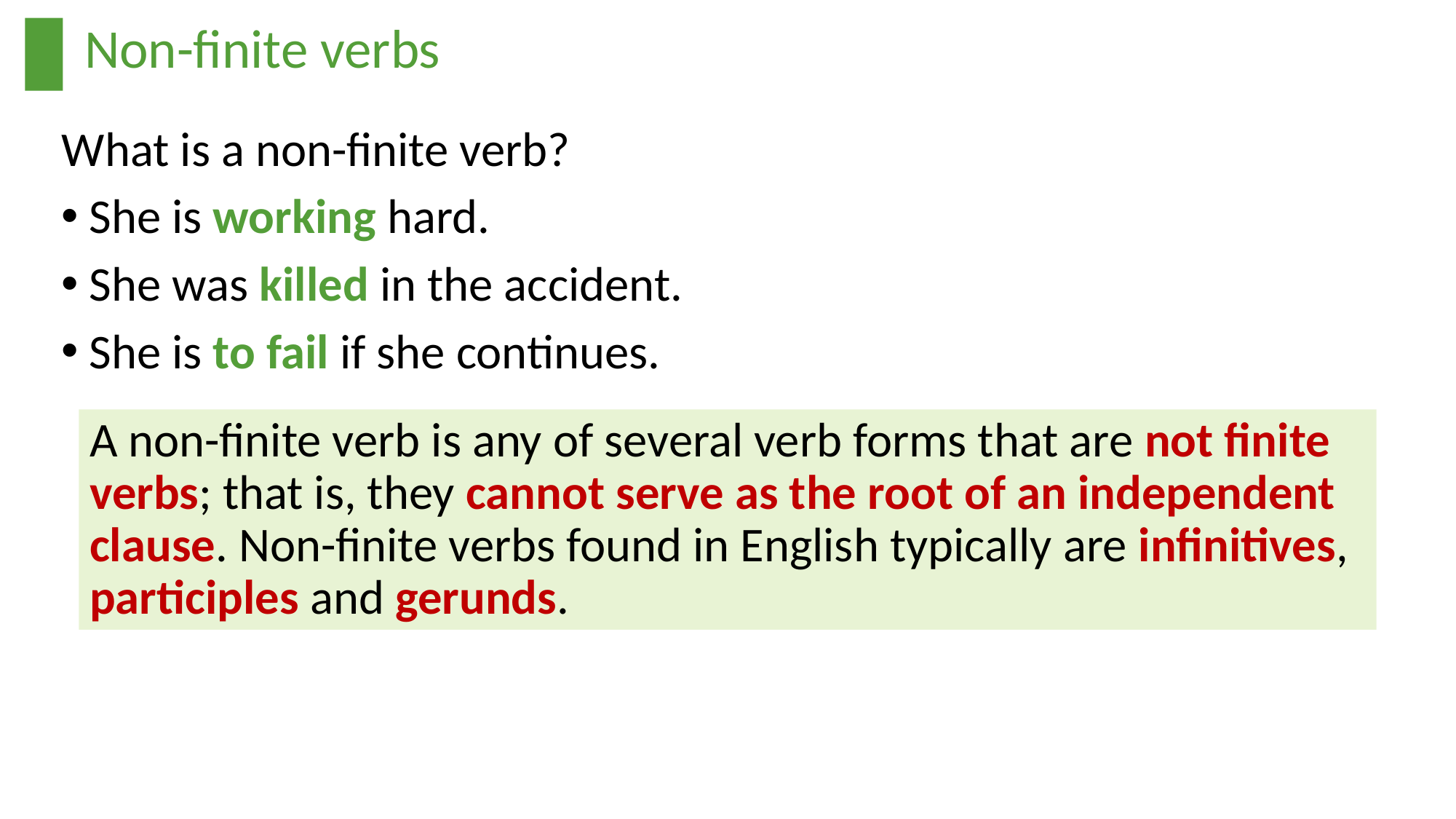

# Non-finite verbs
What is a non-finite verb?
She is working hard.
She was killed in the accident.
She is to fail if she continues.

A non-finite verb is any of several verb forms that are not finite verbs; that is, they cannot serve as the root of an independent clause. Non-finite verbs found in English typically are infinitives, participles and gerunds.